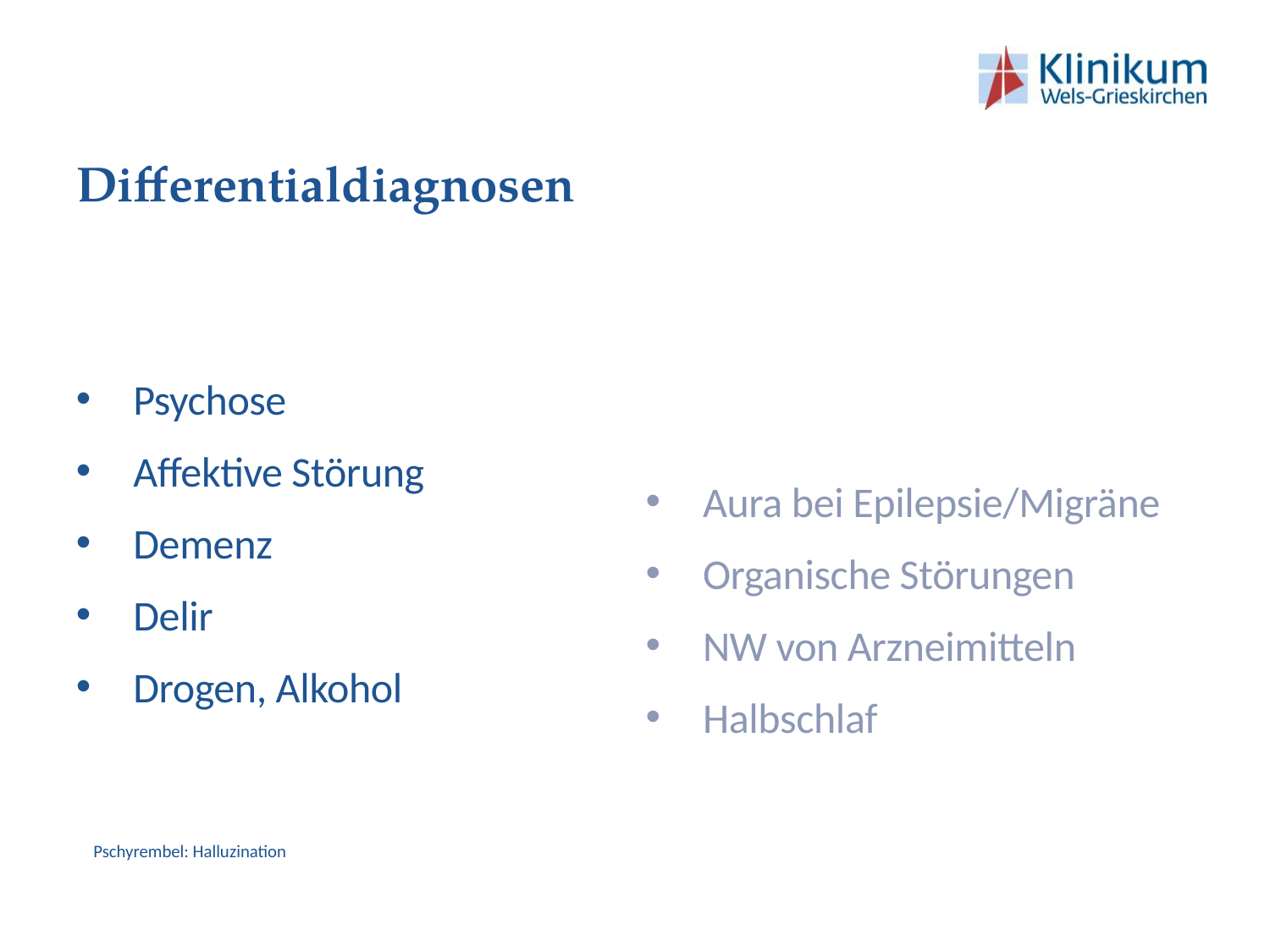

# Differentialdiagnosen

 Psychose
 Affektive Störung
 Demenz
 Delir
 Drogen, Alkohol

 Aura bei Epilepsie/Migräne
 Organische Störungen
 NW von Arzneimitteln
 Halbschlaf
Pschyrembel: Halluzination